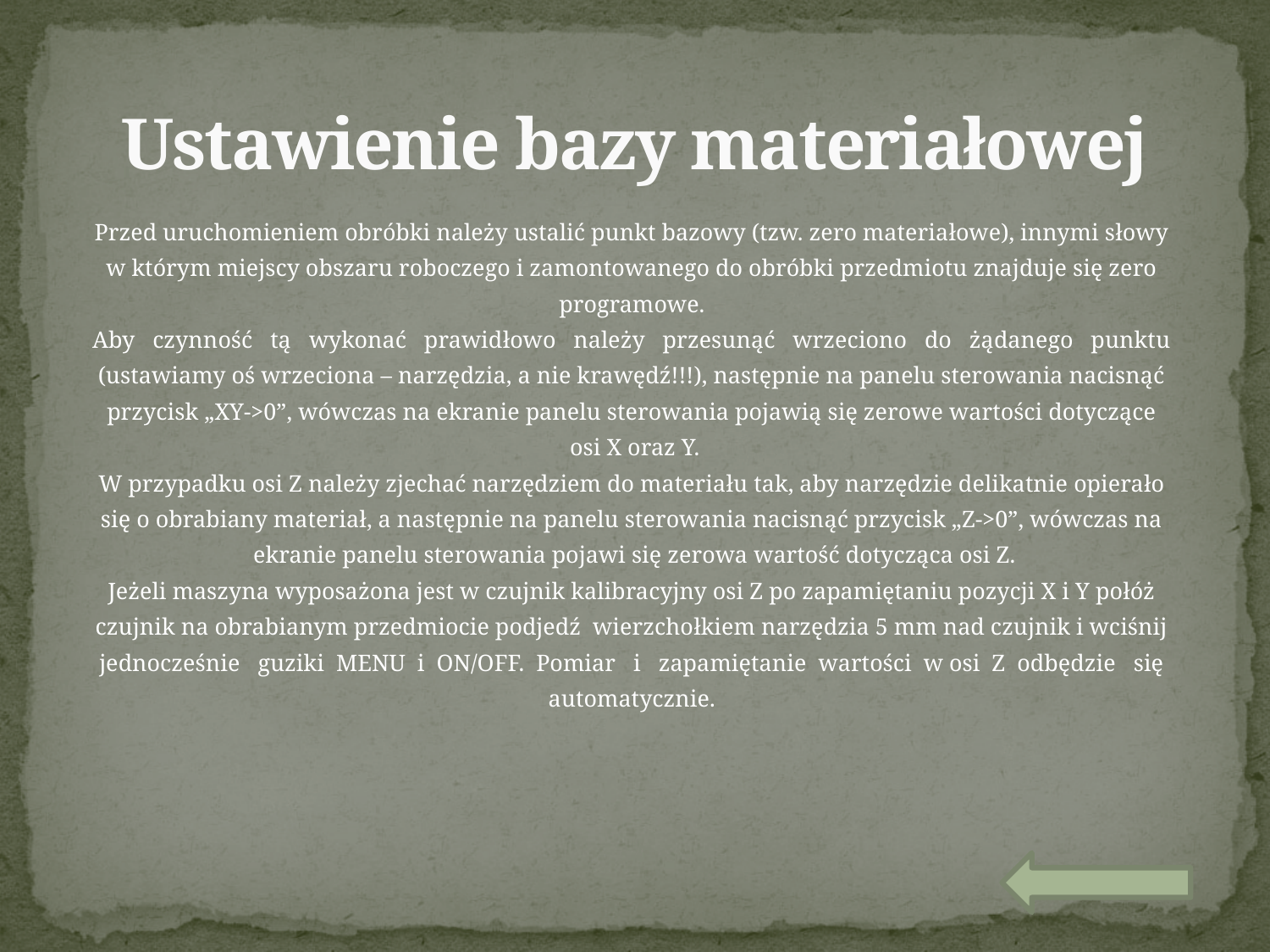

# Ustawienie bazy materiałowej
Przed uruchomieniem obróbki należy ustalić punkt bazowy (tzw. zero materiałowe), innymi słowy
w którym miejscy obszaru roboczego i zamontowanego do obróbki przedmiotu znajduje się zero
programowe.
Aby   czynność   tą   wykonać   prawidłowo   należy   przesunąć   wrzeciono   do   żądanego   punktu
(ustawiamy oś wrzeciona – narzędzia, a nie krawędź!!!), następnie na panelu sterowania nacisnąć
przycisk „XY->0”, wówczas na ekranie panelu sterowania pojawią się zerowe wartości dotyczące
osi X oraz Y.
W przypadku osi Z należy zjechać narzędziem do materiału tak, aby narzędzie delikatnie opierało
się o obrabiany materiał, a następnie na panelu sterowania nacisnąć przycisk „Z->0”, wówczas na
ekranie panelu sterowania pojawi się zerowa wartość dotycząca osi Z.
Jeżeli maszyna wyposażona jest w czujnik kalibracyjny osi Z po zapamiętaniu pozycji X i Y połóż
czujnik na obrabianym przedmiocie podjedź  wierzchołkiem narzędzia 5 mm nad czujnik i wciśnij
jednocześnie   guziki  MENU  i  ON/OFF.  Pomiar   i   zapamiętanie  wartości  w osi  Z  odbędzie   się
automatycznie.